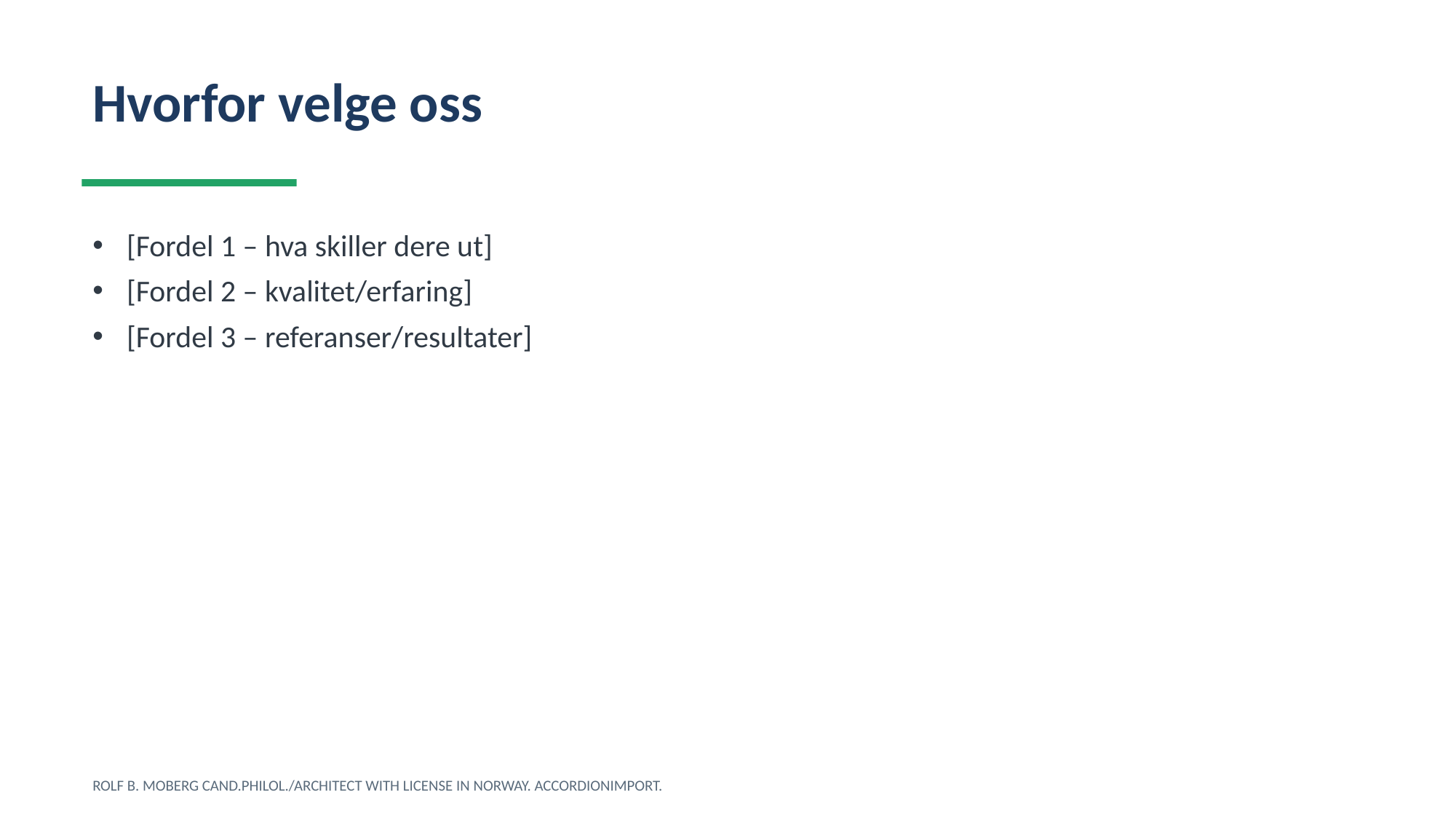

Hvorfor velge oss

[Fordel 1 – hva skiller dere ut]
[Fordel 2 – kvalitet/erfaring]
[Fordel 3 – referanser/resultater]
ROLF B. MOBERG CAND.PHILOL./ARCHITECT WITH LICENSE IN NORWAY. ACCORDIONIMPORT.